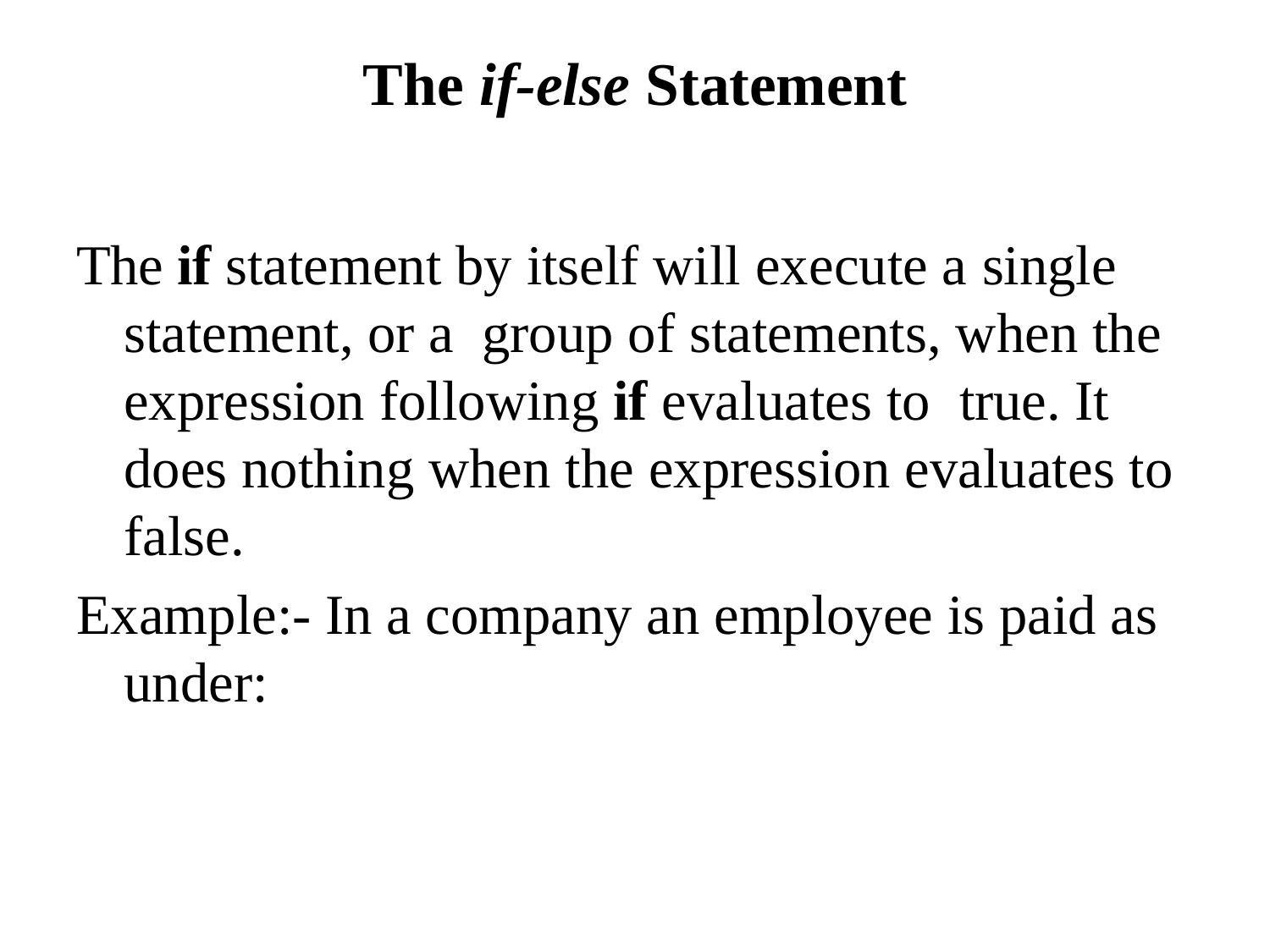

# The if-else Statement
The if statement by itself will execute a single statement, or a  group of statements, when the expression following if evaluates to  true. It does nothing when the expression evaluates to false.
Example:- In a company an employee is paid as under: